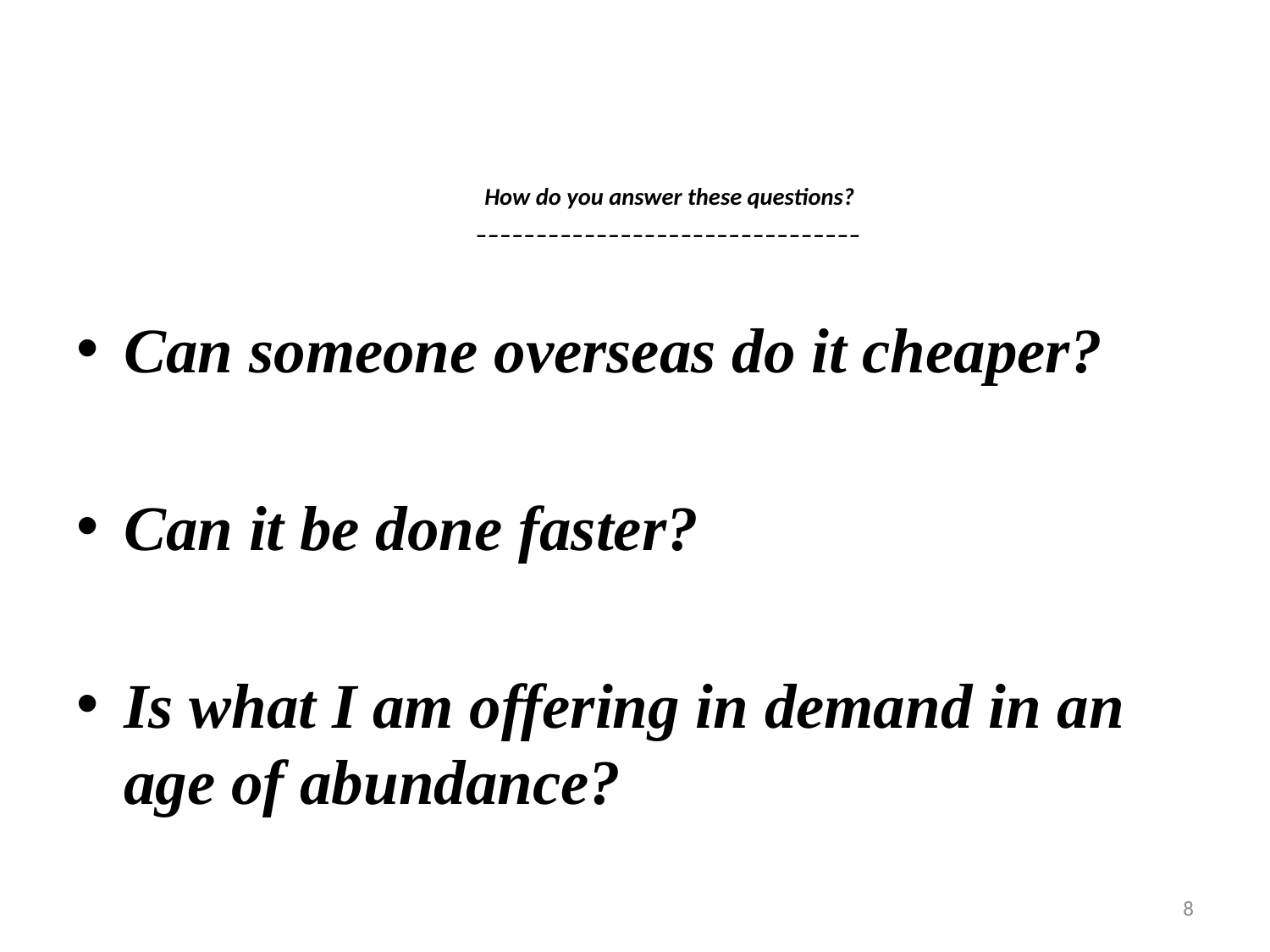

# How do you answer these questions? ________________________________

Can someone overseas do it cheaper?

Can it be done faster?

Is what I am offering in demand in an age of abundance?

8